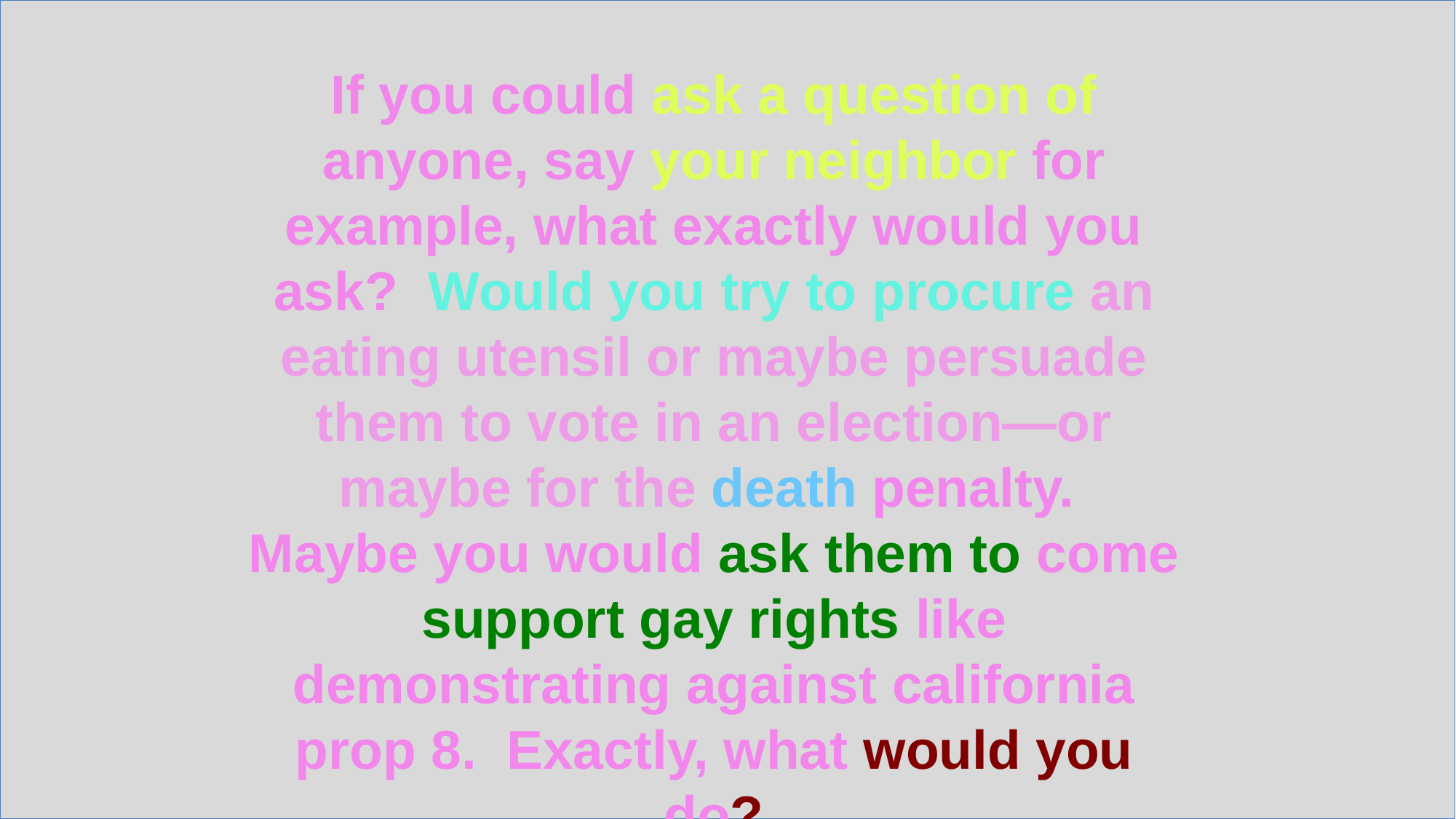

# If you could ask a question of anyone, say your neighbor for example, what exactly would you ask?  Would you try to procure an eating utensil or maybe persuade them to vote in an election—or maybe for the death penalty.  Maybe you would ask them to come support gay rights like demonstrating against california prop 8.  Exactly, what would you do?